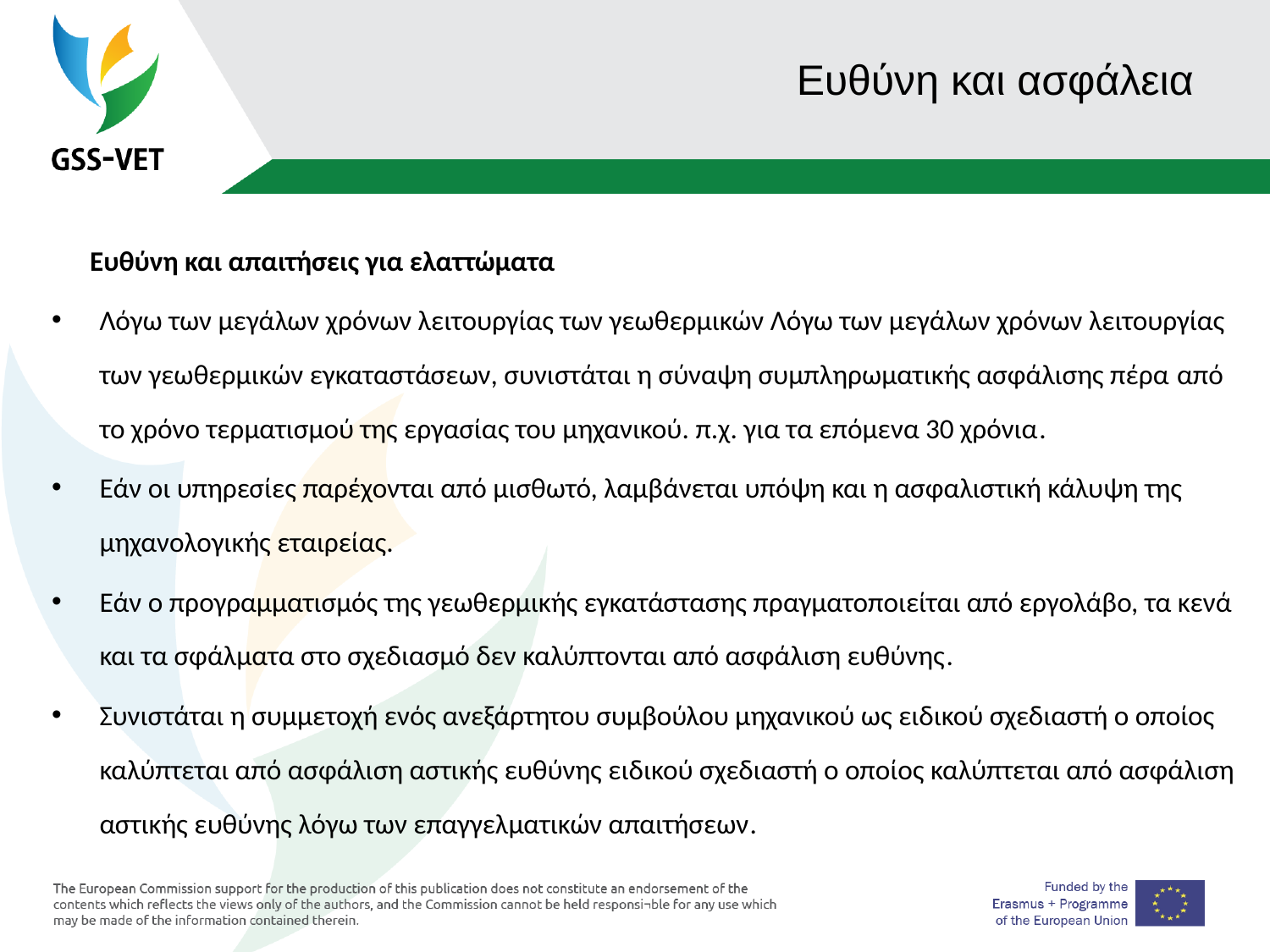

# Ευθύνη και ασφάλεια
      Ευθύνη και απαιτήσεις για ελαττώματα
Λόγω των μεγάλων χρόνων λειτουργίας των γεωθερμικών Λόγω των μεγάλων χρόνων λειτουργίας των γεωθερμικών εγκαταστάσεων, συνιστάται η σύναψη συμπληρωματικής ασφάλισης πέρα ​​από το χρόνο τερματισμού της εργασίας του μηχανικού. π.χ. για τα επόμενα 30 χρόνια.
Εάν οι υπηρεσίες παρέχονται από μισθωτό, λαμβάνεται υπόψη και η ασφαλιστική κάλυψη της μηχανολογικής εταιρείας.
Εάν ο προγραμματισμός της γεωθερμικής εγκατάστασης πραγματοποιείται από εργολάβο, τα κενά και τα σφάλματα στο σχεδιασμό δεν καλύπτονται από ασφάλιση ευθύνης.
Συνιστάται η συμμετοχή ενός ανεξάρτητου συμβούλου μηχανικού ως ειδικού σχεδιαστή ο οποίος καλύπτεται από ασφάλιση αστικής ευθύνης ειδικού σχεδιαστή ο οποίος καλύπτεται από ασφάλιση αστικής ευθύνης λόγω των επαγγελματικών απαιτήσεων.